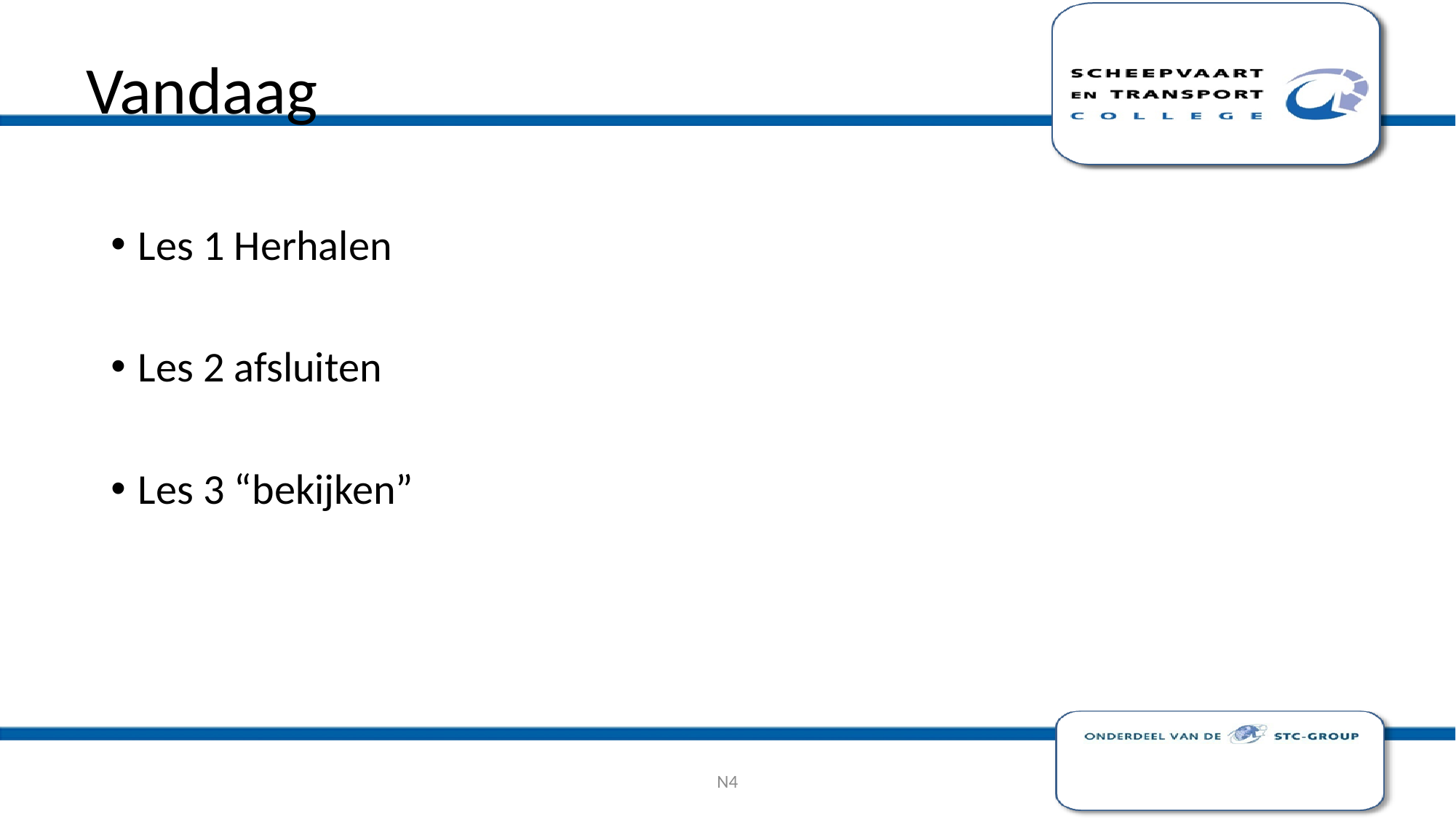

# Vandaag
Les 1 Herhalen

Les 2 afsluiten

Les 3 “bekijken”
N4